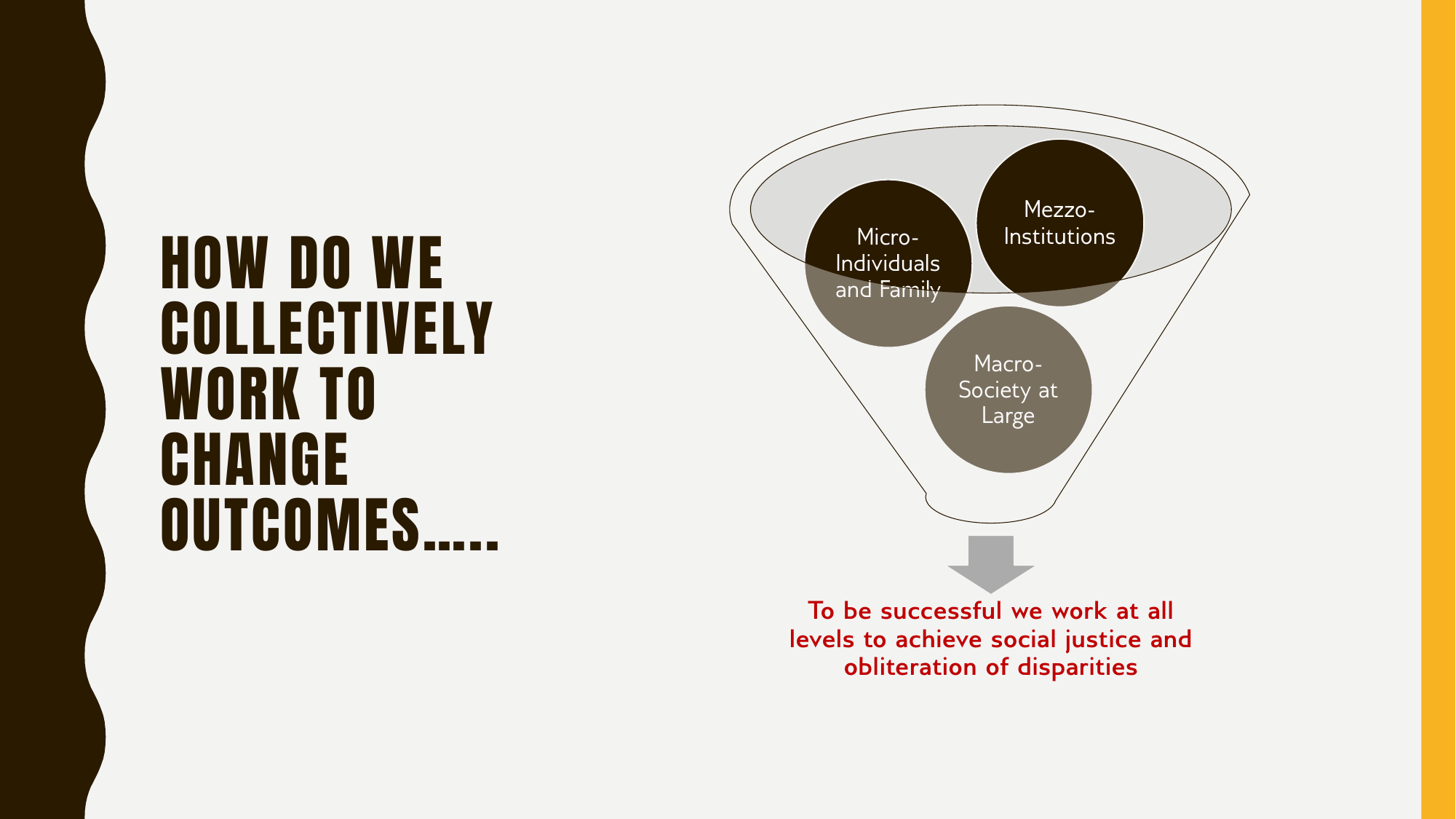

# How Do We Collectively Work To Change outcomes…..
To be successful we work at all levels to achieve social justice and obliteration of disparities
Macro-Society at Large
Micro- Individuals and Family
Mezzo- Institutions